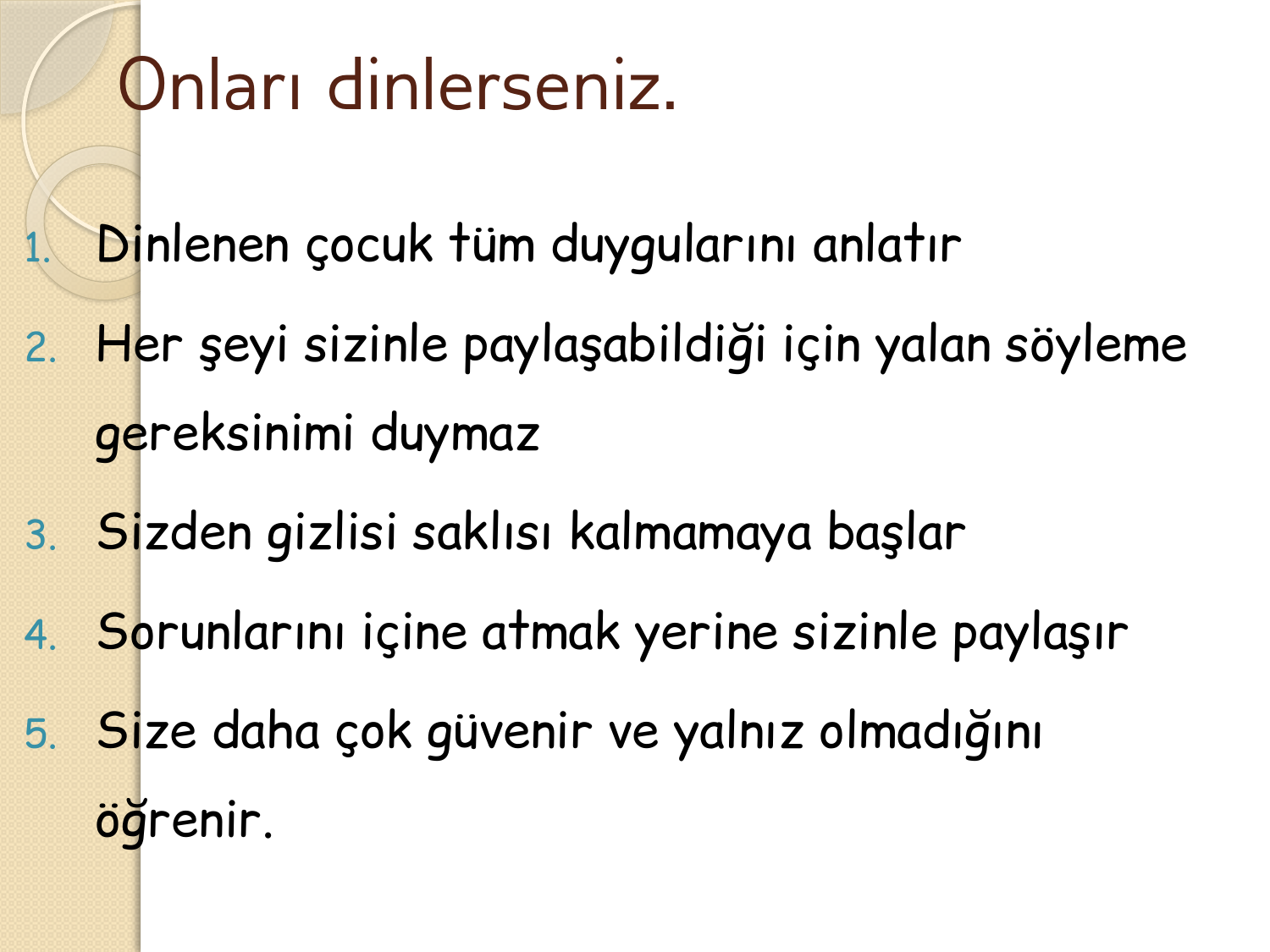

# Onları dinlerseniz.
Dinlenen çocuk tüm duygularını anlatır
Her şeyi sizinle paylaşabildiği için yalan söyleme gereksinimi duymaz
Sizden gizlisi saklısı kalmamaya başlar
Sorunlarını içine atmak yerine sizinle paylaşır
Size daha çok güvenir ve yalnız olmadığını öğrenir.